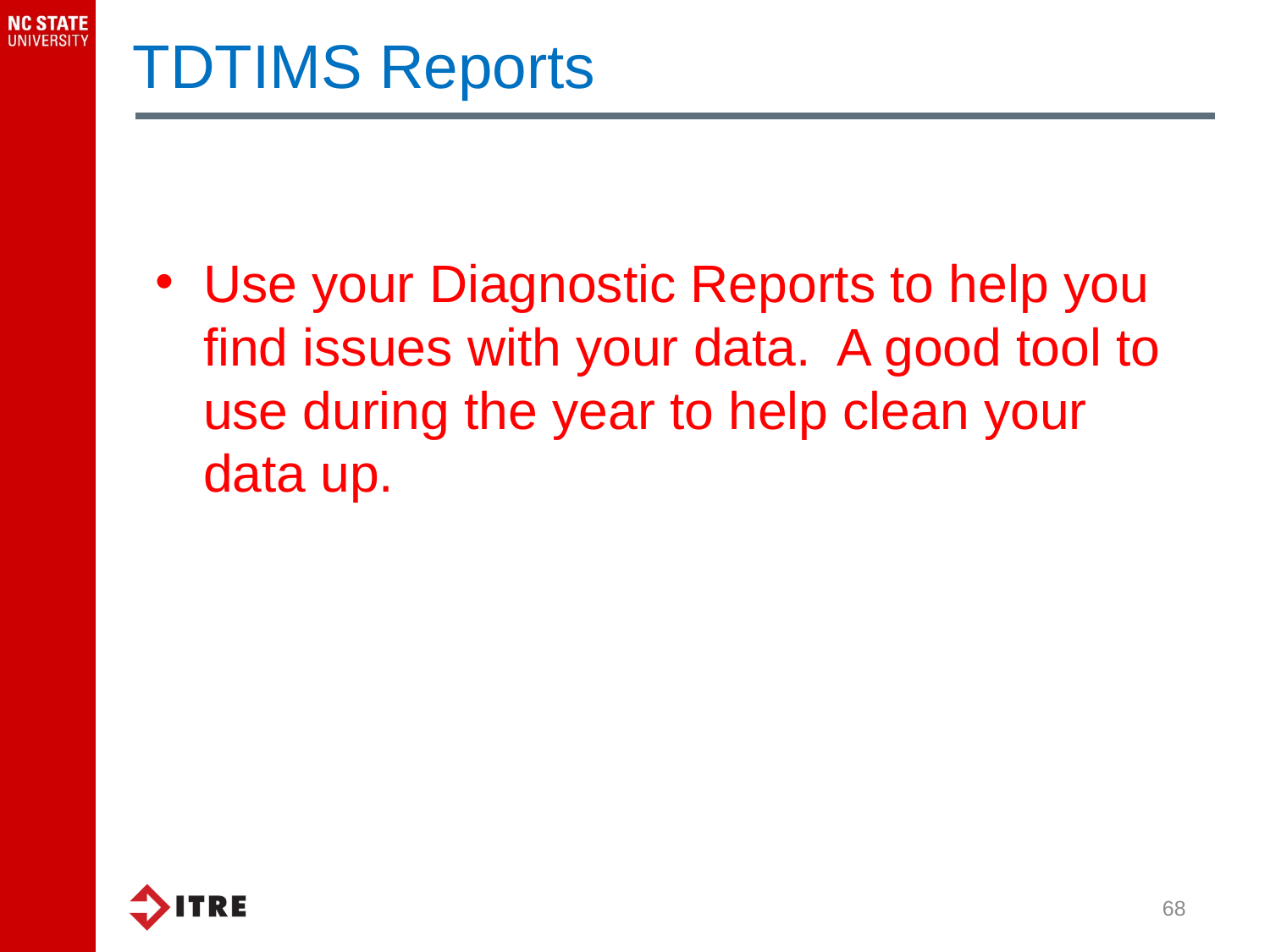

TDTIMS Reports
Use your Diagnostic Reports to help you find issues with your data.  A good tool to use during the year to help clean your data up.
68